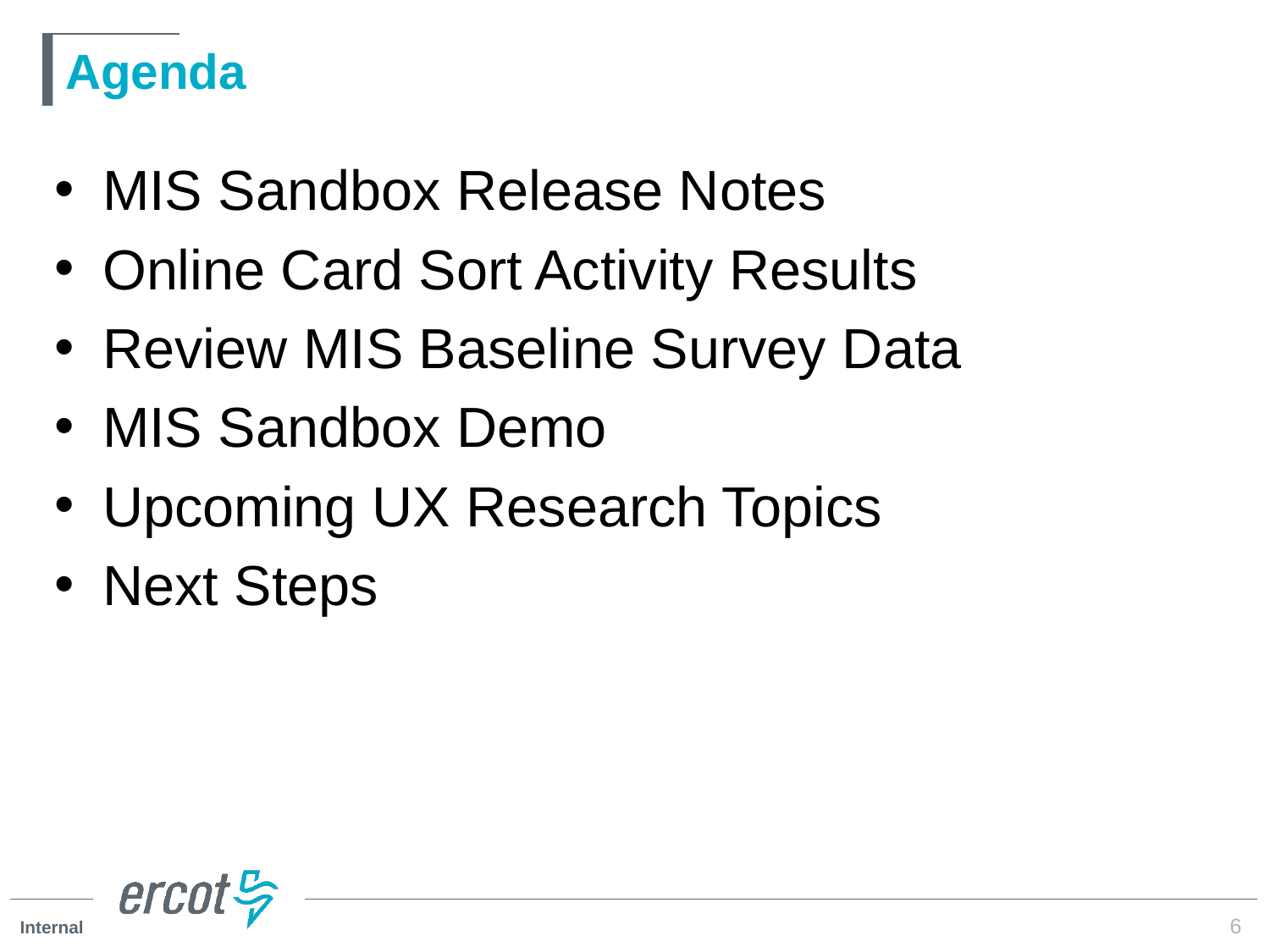

# Agenda
MIS Sandbox Release Notes
Online Card Sort Activity Results
Review MIS Baseline Survey Data
MIS Sandbox Demo
Upcoming UX Research Topics
Next Steps

6